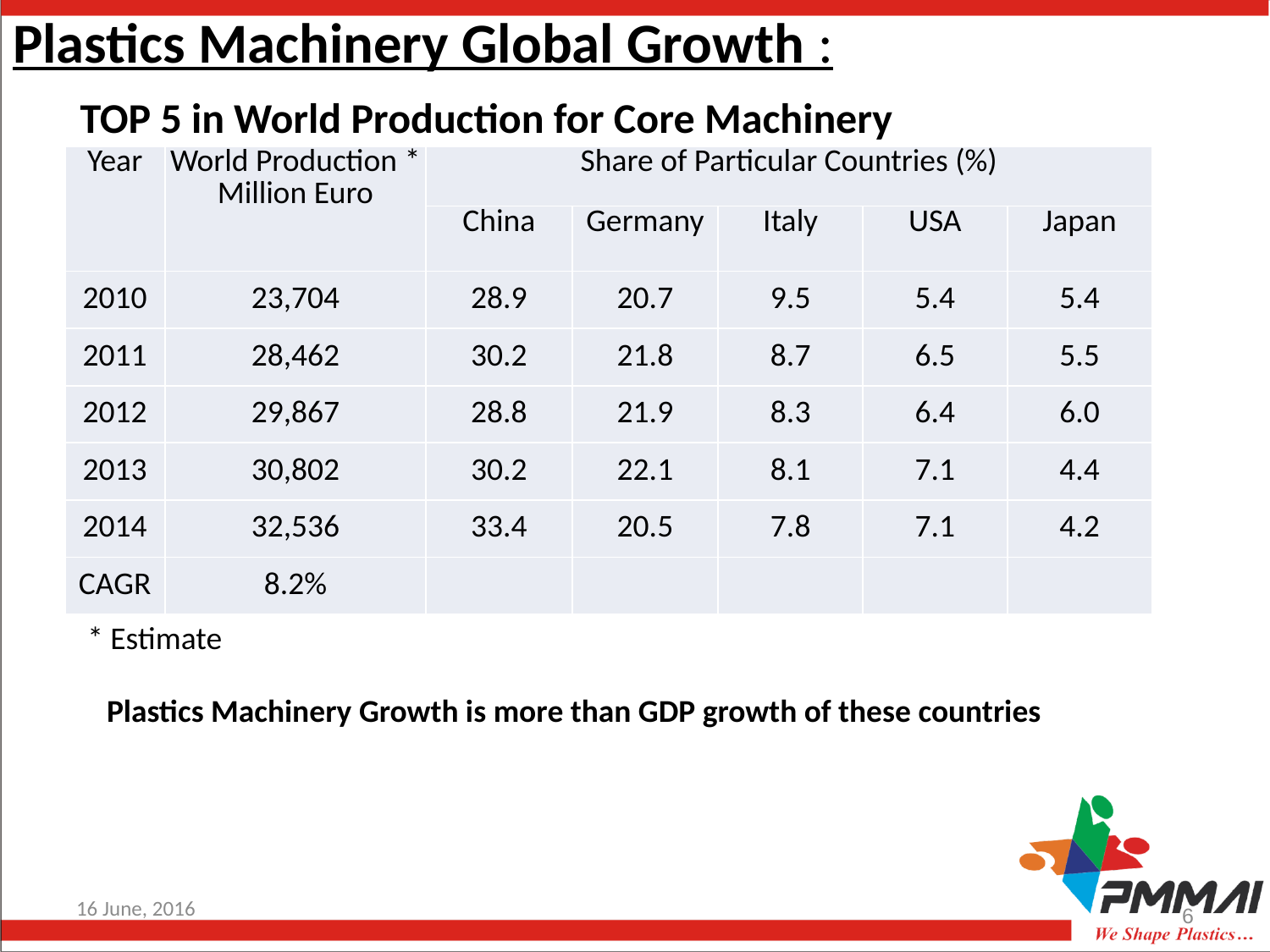

# Plastics Machinery Global Growth :
TOP 5 in World Production for Core Machinery
| Year | World Production \* Million Euro | Share of Particular Countries (%) |  |  |  |  |
| --- | --- | --- | --- | --- | --- | --- |
|  |  | China | Germany | Italy | USA | Japan |
| 2010 | 23,704 | 28.9 | 20.7 | 9.5 | 5.4 | 5.4 |
| 2011 | 28,462 | 30.2 | 21.8 | 8.7 | 6.5 | 5.5 |
| 2012 | 29,867 | 28.8 | 21.9 | 8.3 | 6.4 | 6.0 |
| 2013 | 30,802 | 30.2 | 22.1 | 8.1 | 7.1 | 4.4 |
| 2014 | 32,536 | 33.4 | 20.5 | 7.8 | 7.1 | 4.2 |
| CAGR | 8.2% |  |  |  |  |  |
* Estimate
Plastics Machinery Growth is more than GDP growth of these countries
16 June, 2016
6